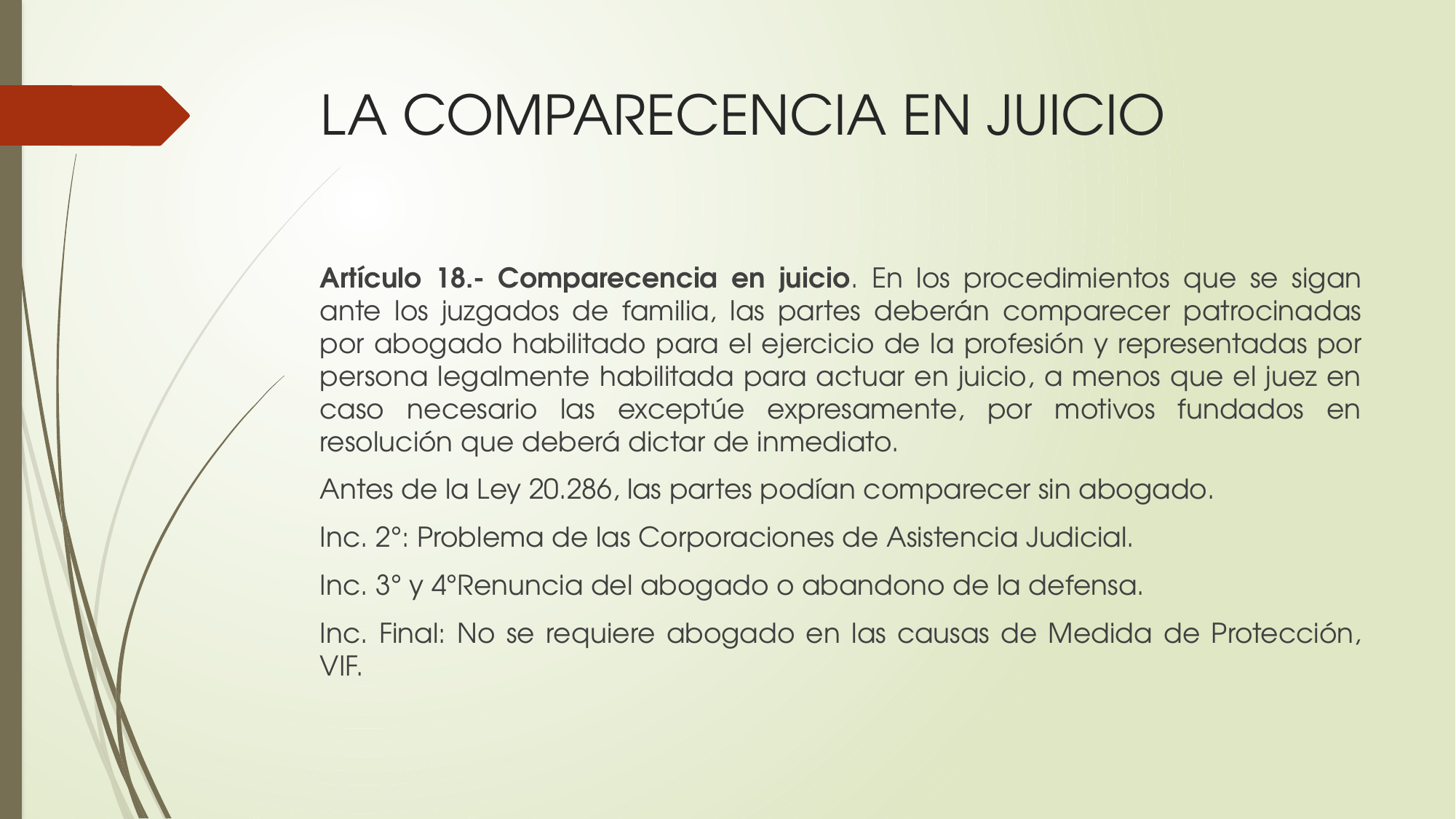

# LA COMPARECENCIA EN JUICIO
Artículo 18.- Comparecencia en juicio. En los procedimientos que se sigan ante los juzgados de familia, las partes deberán comparecer patrocinadas por abogado habilitado para el ejercicio de la profesión y representadas por persona legalmente habilitada para actuar en juicio, a menos que el juez en caso necesario las exceptúe expresamente, por motivos fundados en resolución que deberá dictar de inmediato.
Antes de la Ley 20.286, las partes podían comparecer sin abogado.
Inc. 2°: Problema de las Corporaciones de Asistencia Judicial.
Inc. 3° y 4°Renuncia del abogado o abandono de la defensa.
Inc. Final: No se requiere abogado en las causas de Medida de Protección, VIF.